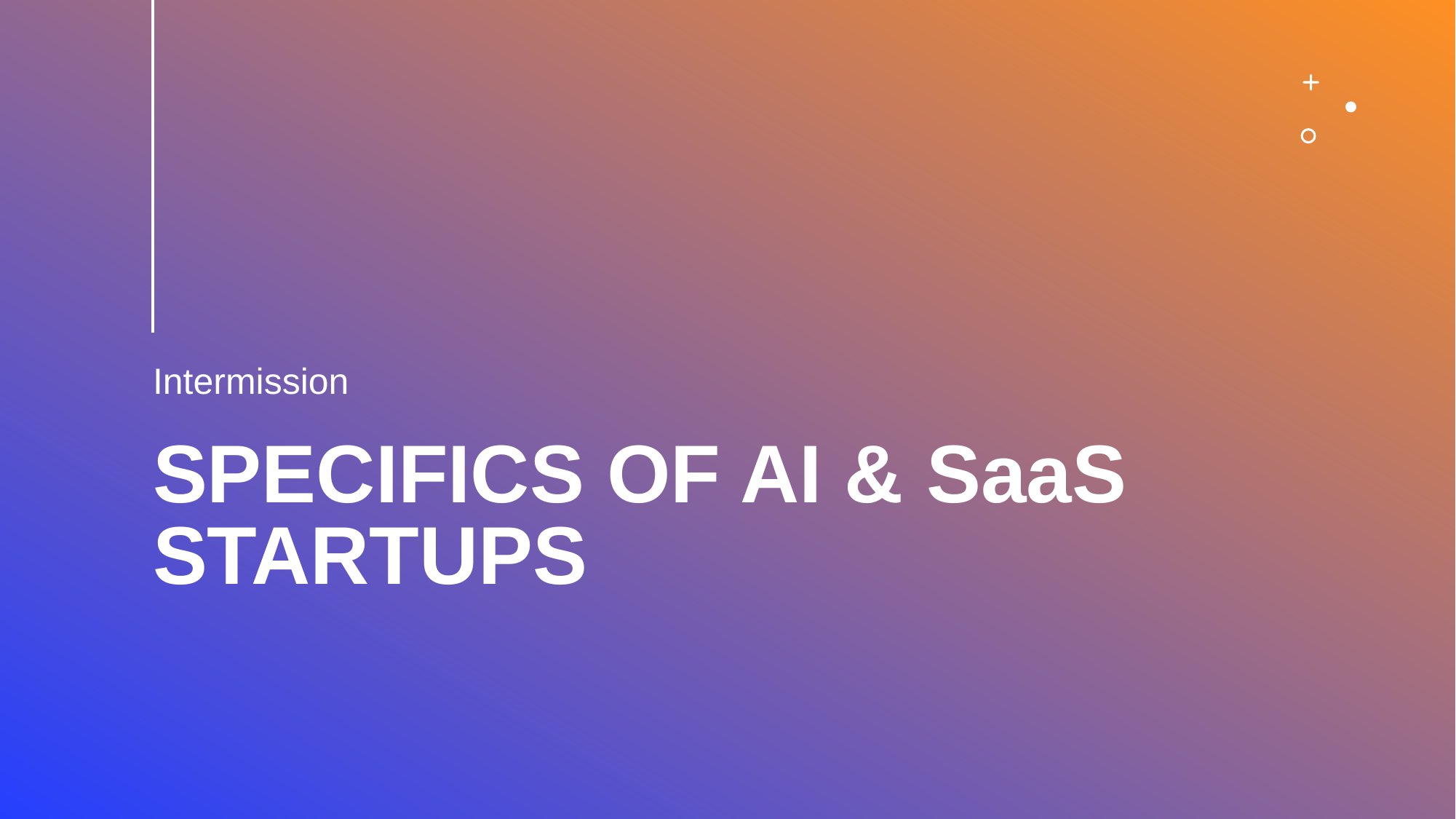

Intermission
# SPECIFICS OF AI & SaaS STARTUPS